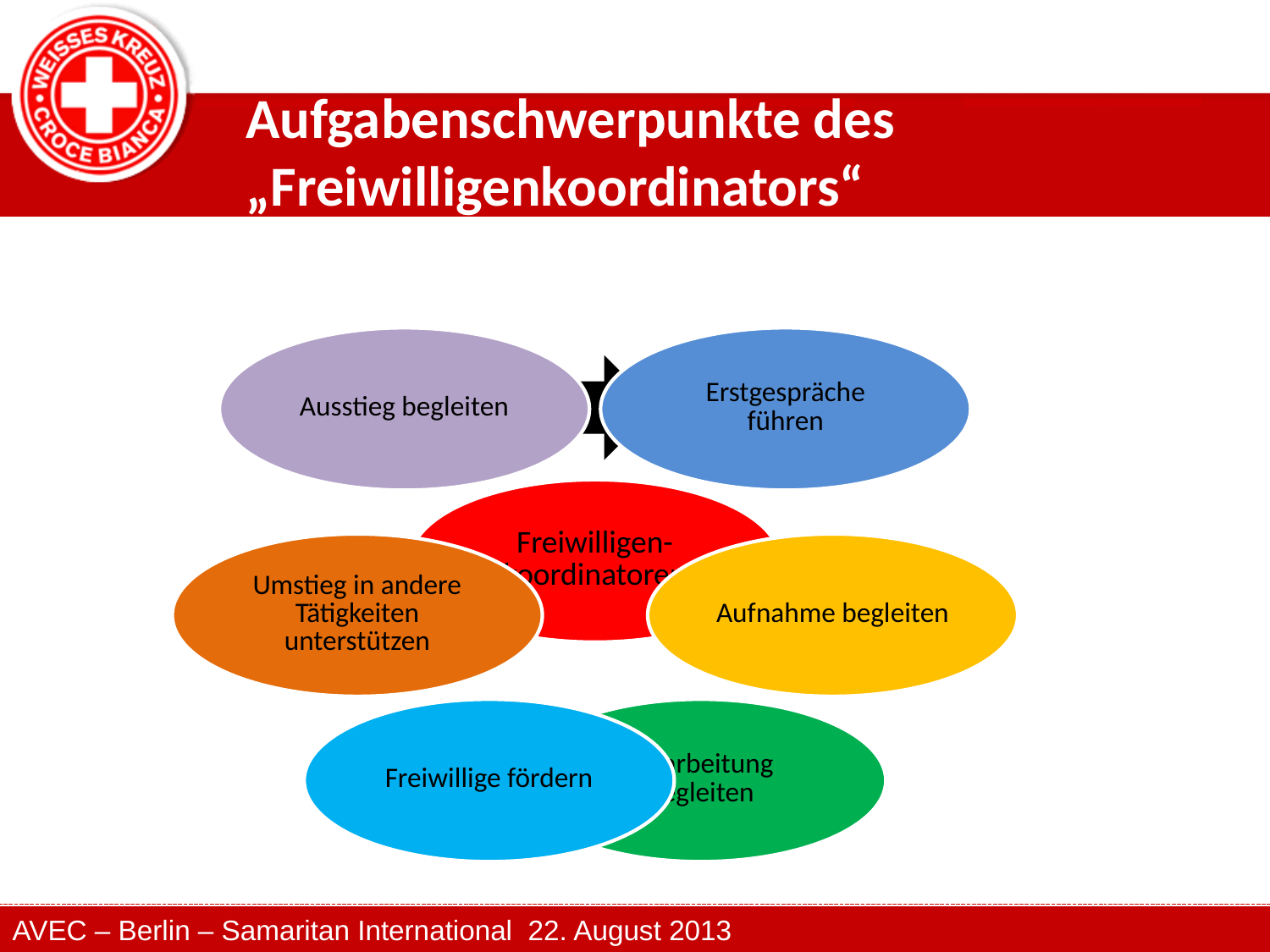

Aufgabenschwerpunkte des „Freiwilligenkoordinators“
Freiwilligen- koordinatoren
Erstgespräche führen
Aufnahme begleiten
Einarbeitung begleiten
Freiwillige fördern
Umstieg in andere Tätigkeiten unterstützen
Ausstieg begleiten